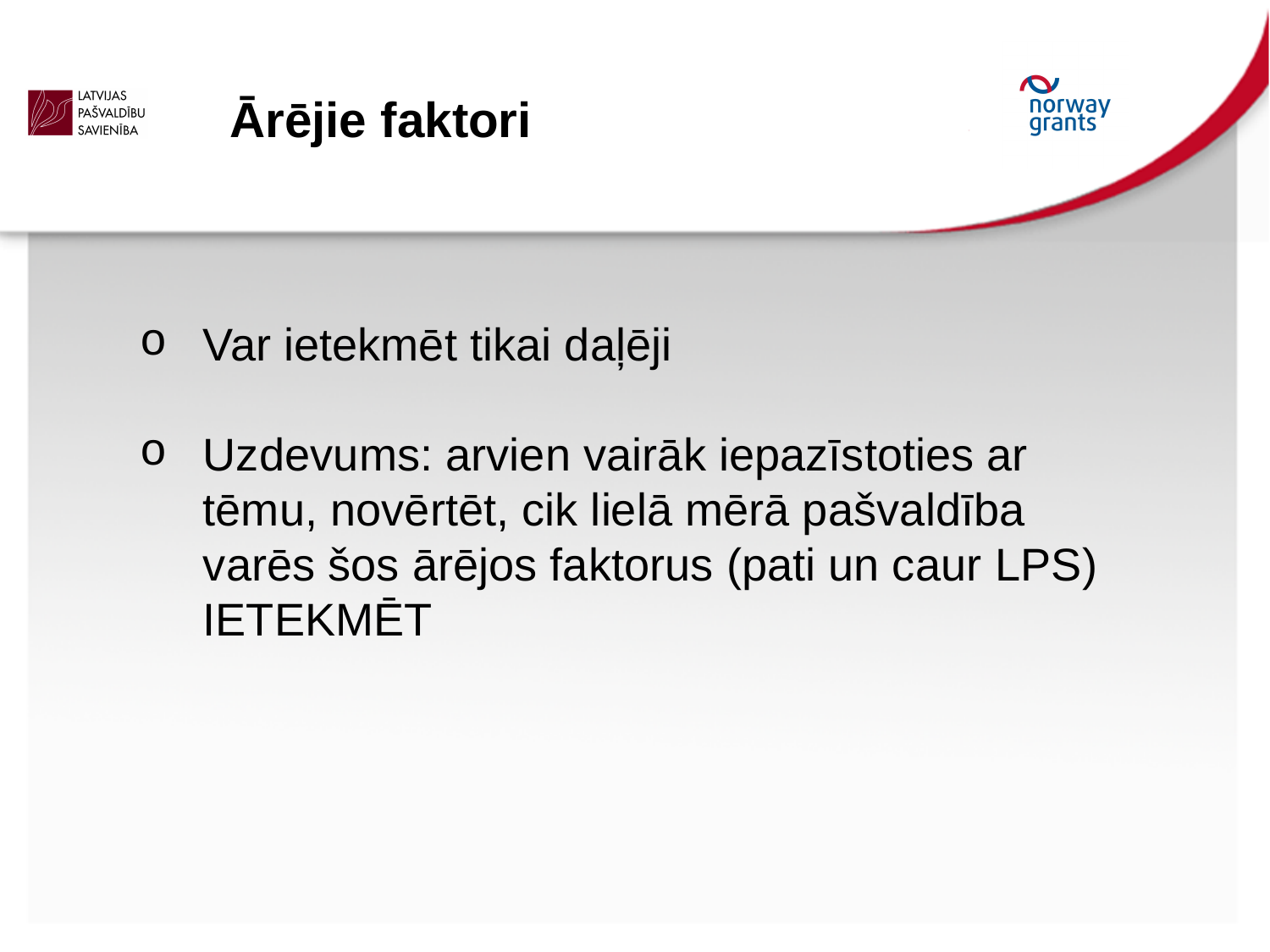

Ārējie faktori
Var ietekmēt tikai daļēji

Uzdevums: arvien vairāk iepazīstoties ar tēmu, novērtēt, cik lielā mērā pašvaldība varēs šos ārējos faktorus (pati un caur LPS) IETEKMĒT